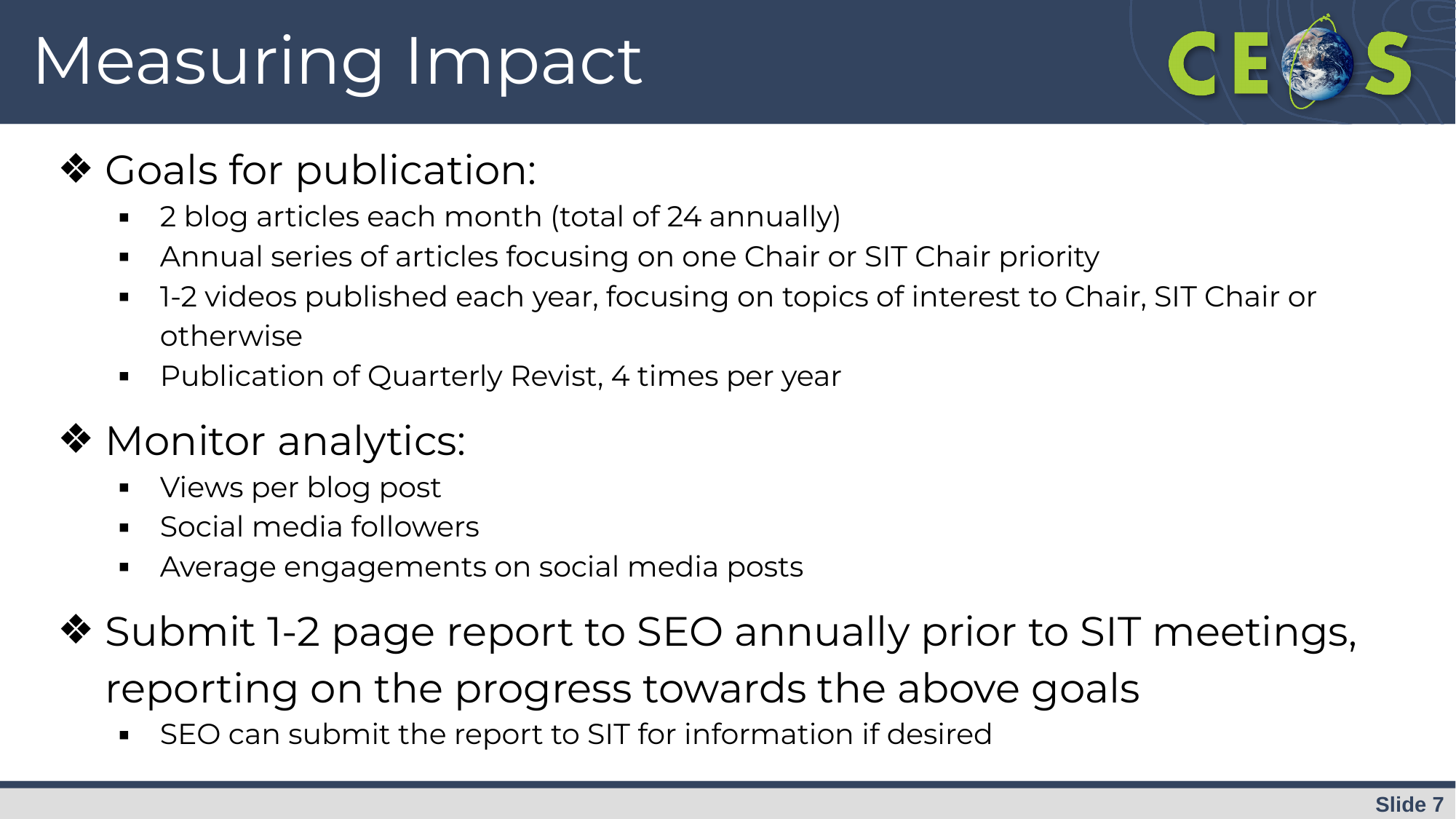

# Measuring Impact
Goals for publication:
2 blog articles each month (total of 24 annually)
Annual series of articles focusing on one Chair or SIT Chair priority
1-2 videos published each year, focusing on topics of interest to Chair, SIT Chair or otherwise
Publication of Quarterly Revist, 4 times per year
Monitor analytics:
Views per blog post
Social media followers
Average engagements on social media posts
Submit 1-2 page report to SEO annually prior to SIT meetings, reporting on the progress towards the above goals
SEO can submit the report to SIT for information if desired